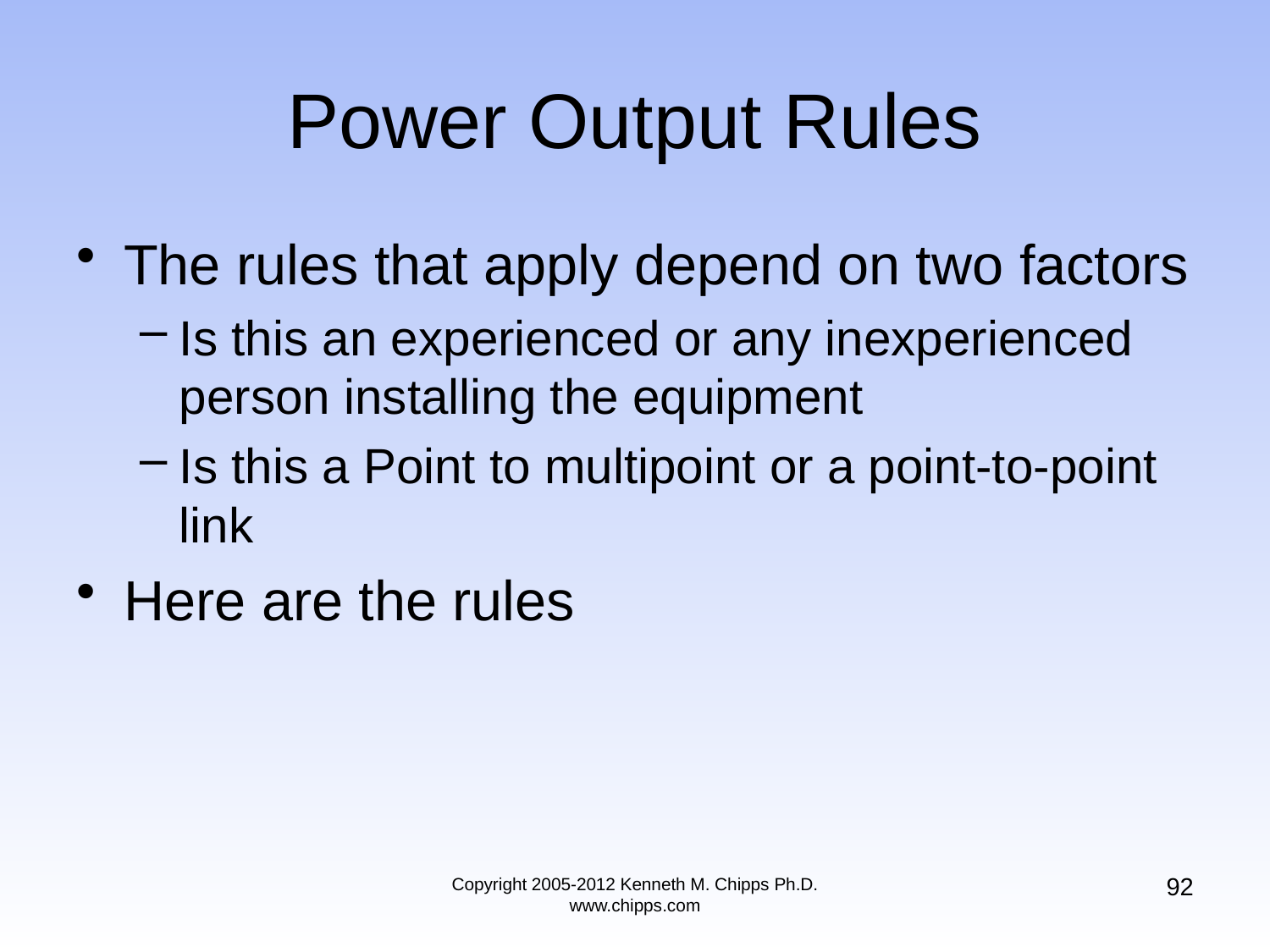

# Power Output Rules
The rules that apply depend on two factors
Is this an experienced or any inexperienced person installing the equipment
Is this a Point to multipoint or a point-to-point link
Here are the rules
92
Copyright 2005-2012 Kenneth M. Chipps Ph.D. www.chipps.com